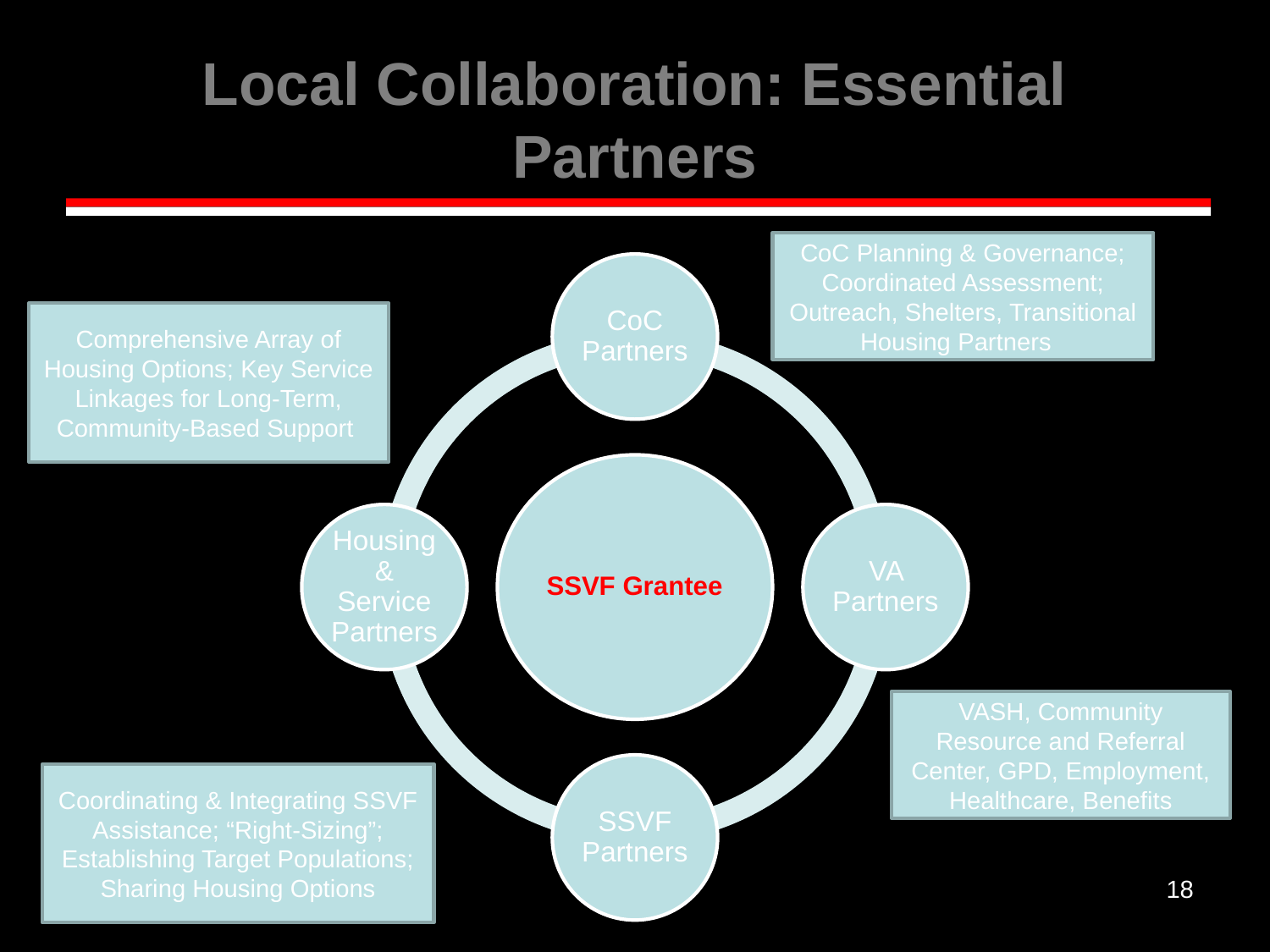

# Local Collaboration: Essential Partners

CoC Planning & Governance; Coordinated Assessment; Outreach, Shelters, Transitional Housing Partners
CoC Partners

SSVF Grantee
Housing & Service Partners
VA Partners
SSVF Partners
Comprehensive Array of Housing Options; Key Service Linkages for Long-Term, Community-Based Support
VASH, Community Resource and Referral Center, GPD, Employment, Healthcare, Benefits
Coordinating & Integrating SSVF Assistance; “Right-Sizing”; Establishing Target Populations; Sharing Housing Options
18